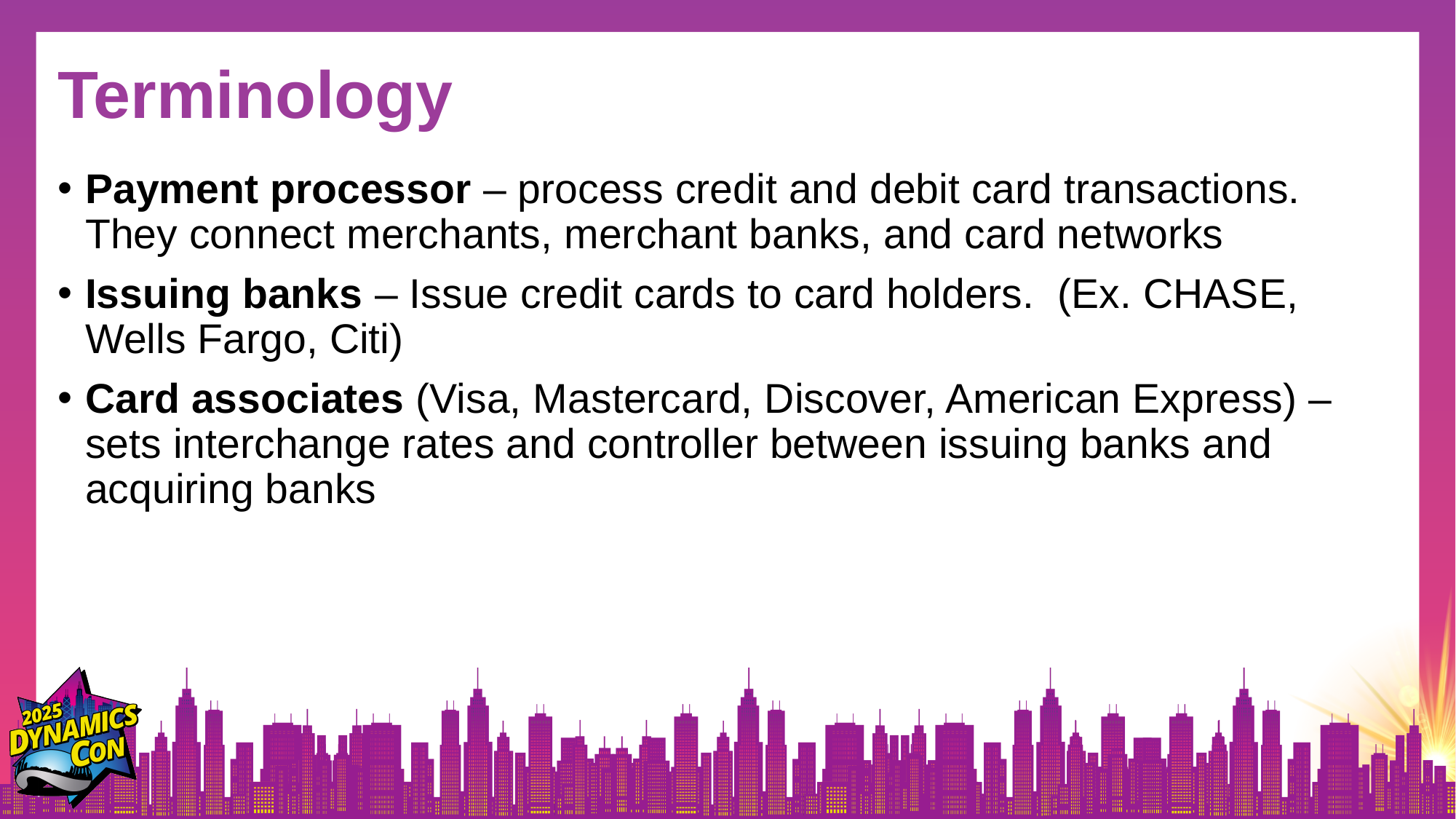

# Terminology
Payment processor – process credit and debit card transactions.  They connect merchants, merchant banks, and card networks
Issuing banks – Issue credit cards to card holders.  (Ex. CHASE, Wells Fargo, Citi)
Card associates (Visa, Mastercard, Discover, American Express) – sets interchange rates and controller between issuing banks and acquiring banks